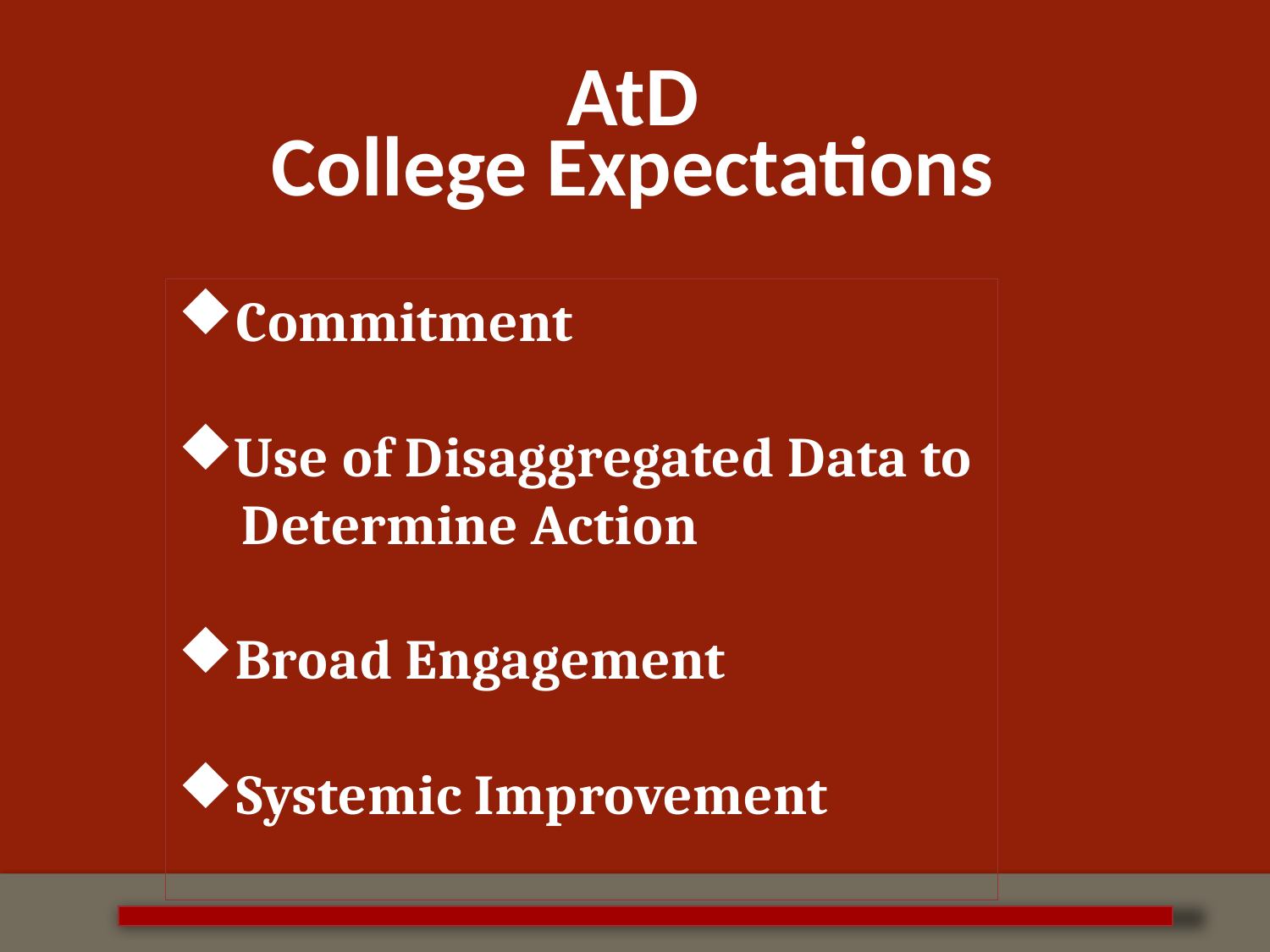

# AtD College Expectations
Commitment

Use of Disaggregated Data to
     Determine Action

Broad Engagement

Systemic Improvement